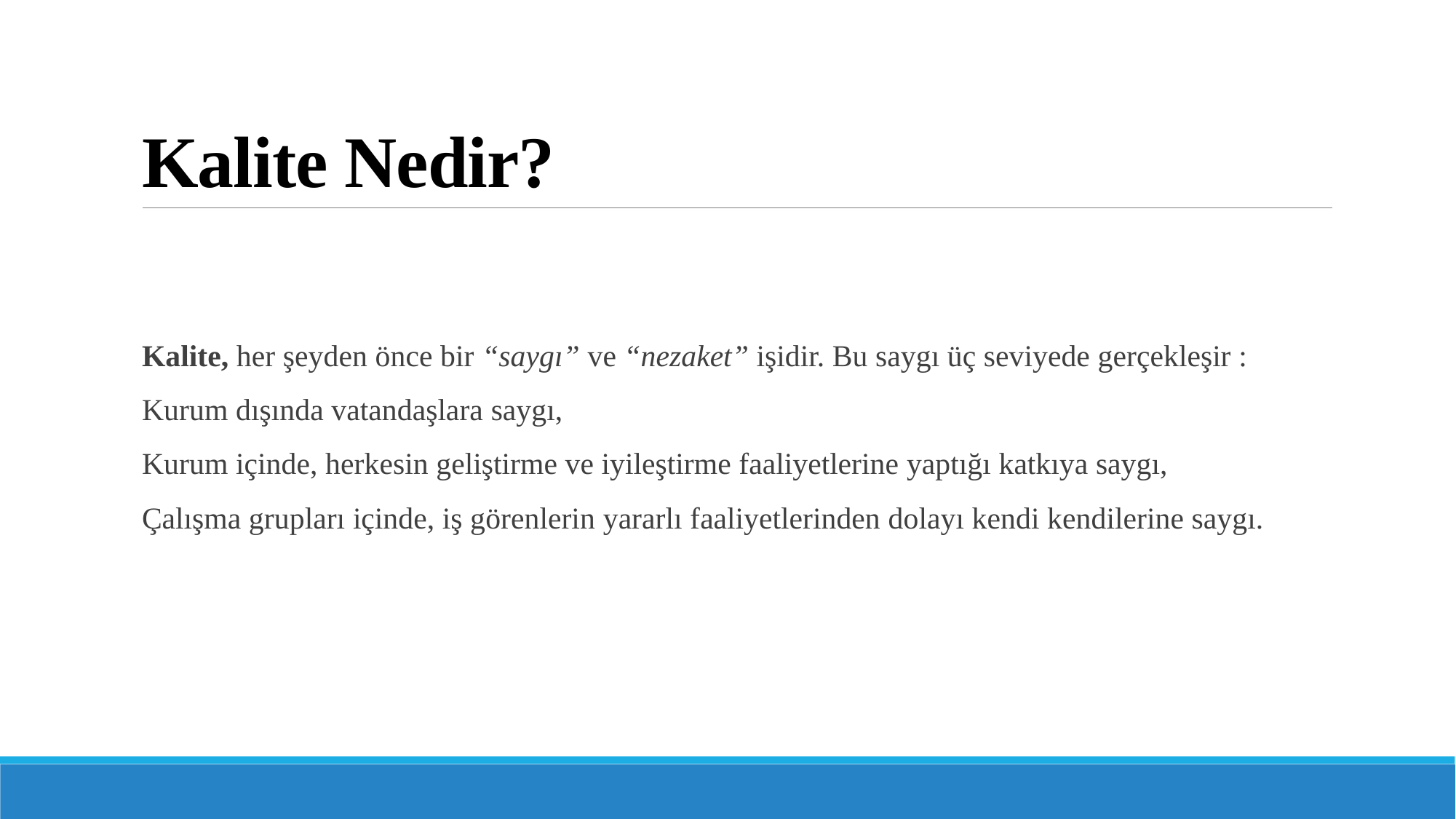

# Kalite Nedir?
Kalite, her şeyden önce bir “saygı” ve “nezaket” işidir. Bu saygı üç seviyede gerçekleşir :​​
Kurum dışında vatandaşlara saygı,​​
Kurum içinde, herkesin geliştirme ve iyileştirme faaliyetlerine yaptığı katkıya saygı,​​
Çalışma grupları içinde, iş görenlerin yararlı faaliyetlerinden dolayı kendi kendilerine saygı.​